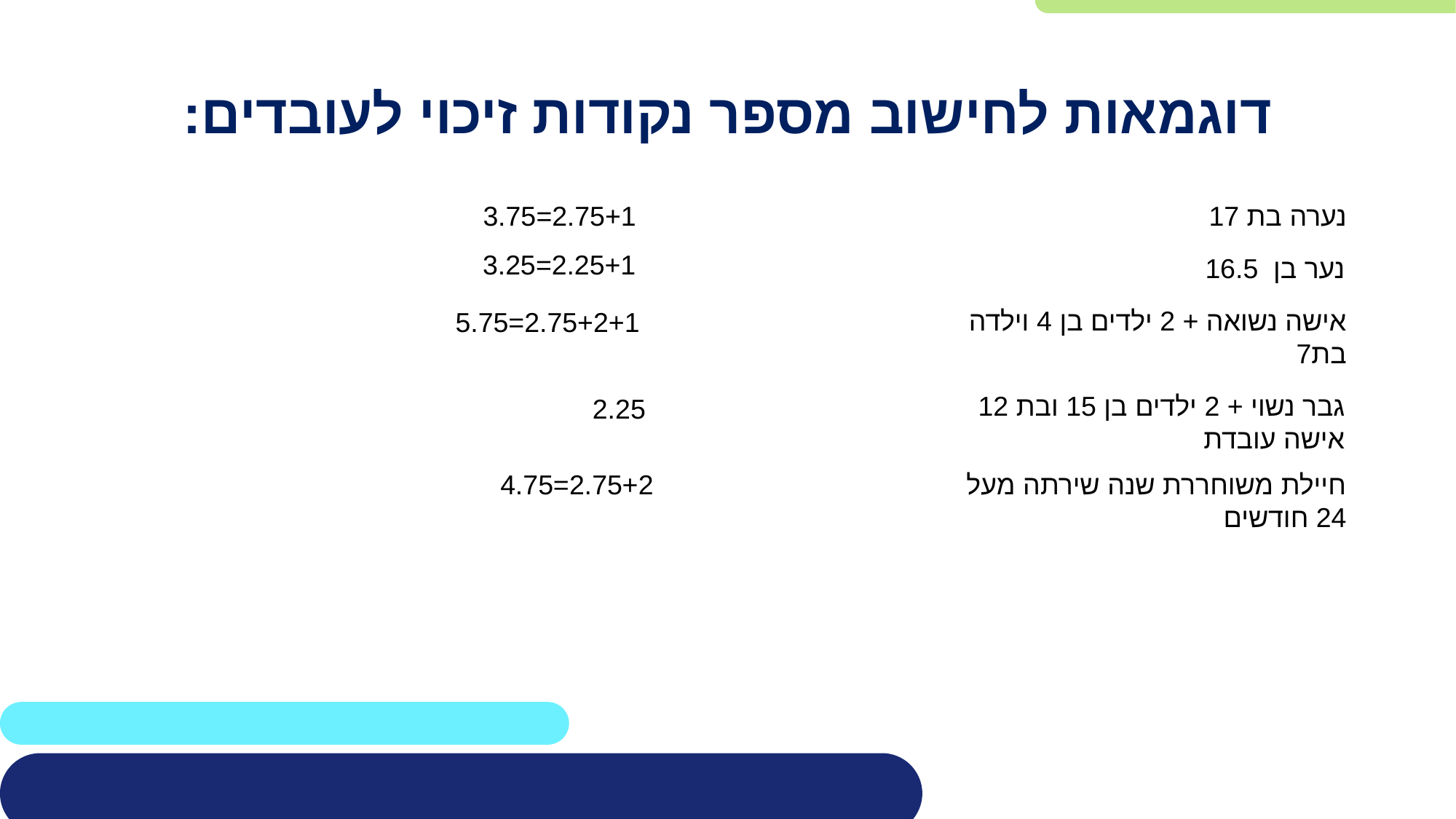

# דוגמאות לחישוב מספר נקודות זיכוי לעובדים:
2.75+1=3.75
נערה בת 17
2.25+1=3.25
נער בן  16.5
אישה נשואה + 2 ילדים בן 4 וילדה בת7
2.75+2+1=5.75
גבר נשוי + 2 ילדים בן 15 ובת 12 אישה עובדת
2.25
2.75+2=4.75
חיילת משוחררת שנה שירתה מעל 24 חודשים